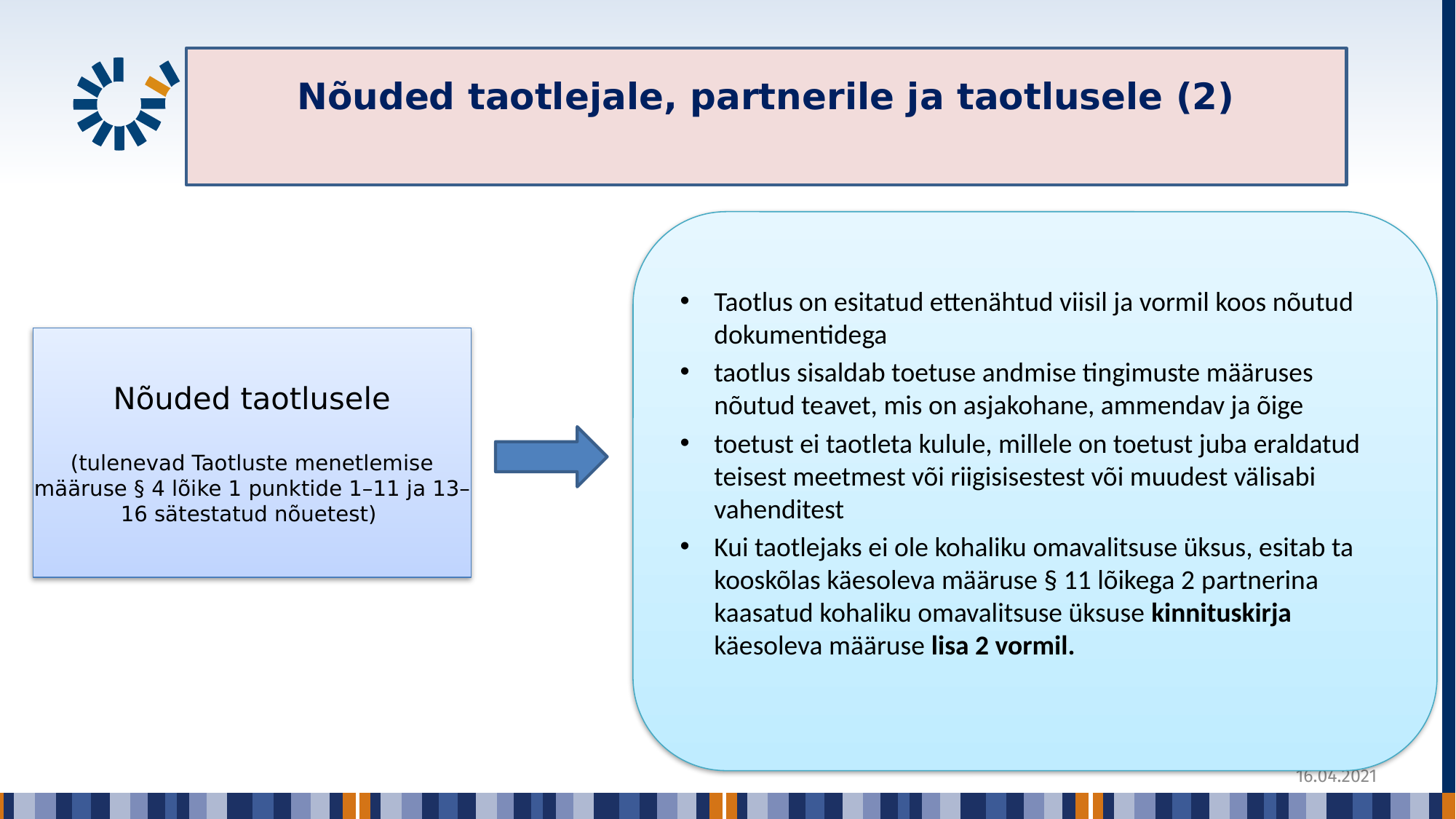

# Nõuded taotlejale, partnerile ja taotlusele (2)
Taotlus on esitatud ettenähtud viisil ja vormil koos nõutud dokumentidega
taotlus sisaldab toetuse andmise tingimuste määruses nõutud teavet, mis on asjakohane, ammendav ja õige
toetust ei taotleta kulule, millele on toetust juba eraldatud teisest meetmest või riigisisestest või muudest välisabi vahenditest
Kui taotlejaks ei ole kohaliku omavalitsuse üksus, esitab ta kooskõlas käesoleva määruse § 11 lõikega 2 partnerina kaasatud kohaliku omavalitsuse üksuse kinnituskirja käesoleva määruse lisa 2 vormil.

Nõuded taotlusele

(tulenevad Taotluste menetlemise määruse § 4 lõike 1 punktide 1–11 ja 13–16 sätestatud nõuetest)

16.04.2021